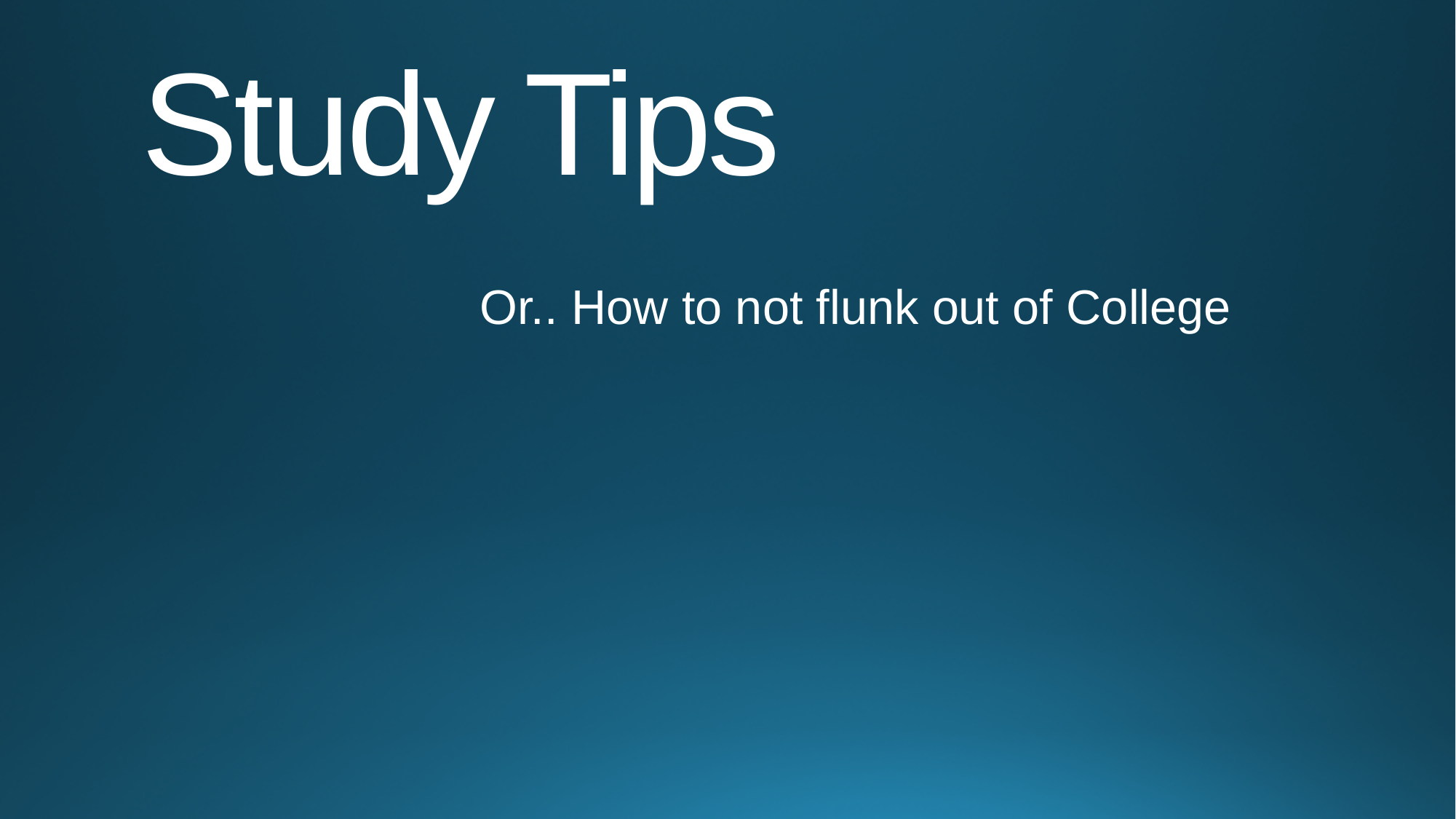

# Study Tips
Or.. How to not flunk out of College